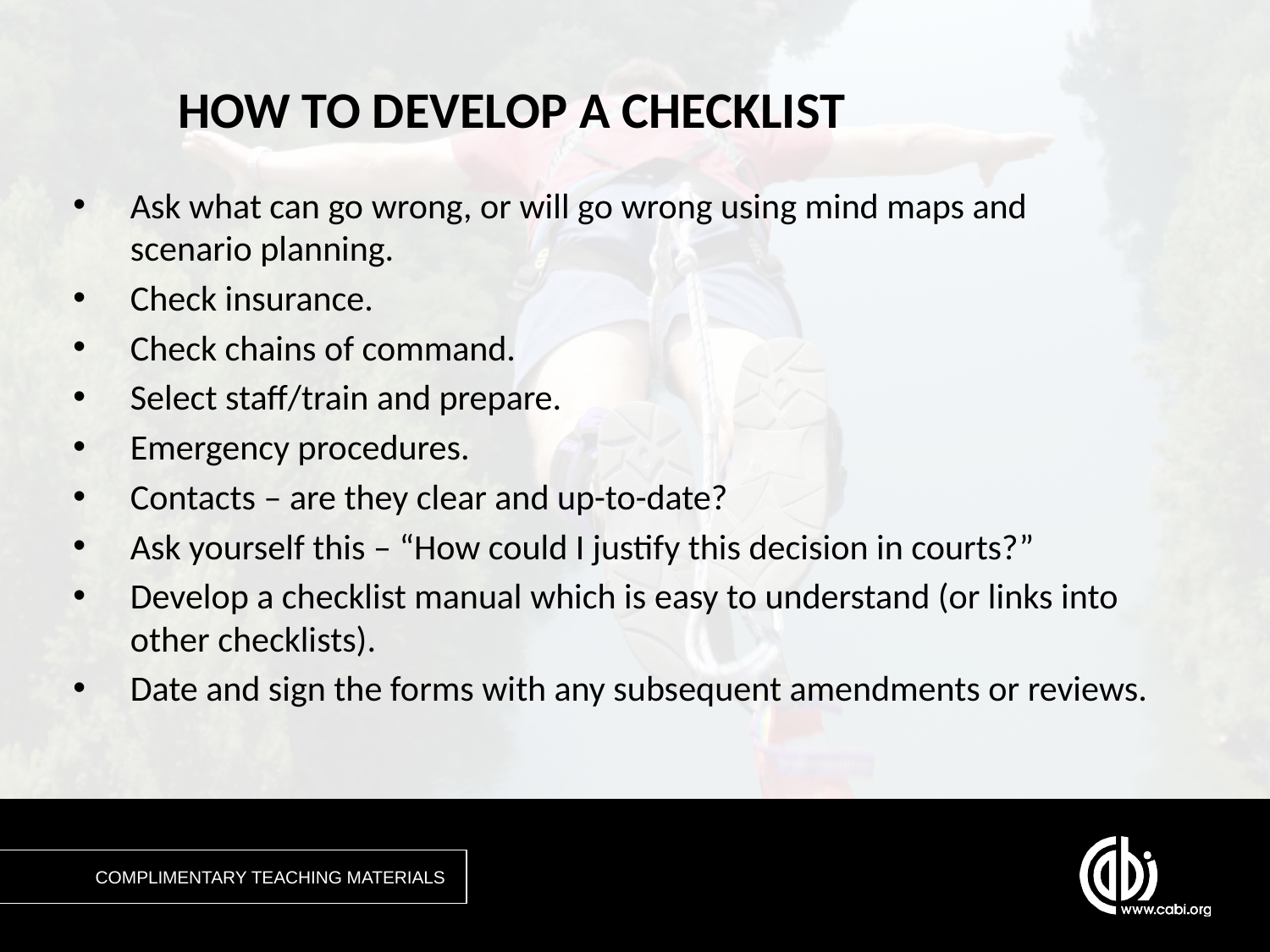

# HOW TO DEVELOP A CHECKLIST
Ask what can go wrong, or will go wrong using mind maps and scenario planning.
Check insurance.
Check chains of command.
Select staff/train and prepare.
Emergency procedures.
Contacts – are they clear and up-to-date?
Ask yourself this – “How could I justify this decision in courts?”
Develop a checklist manual which is easy to understand (or links into other checklists).
Date and sign the forms with any subsequent amendments or reviews.